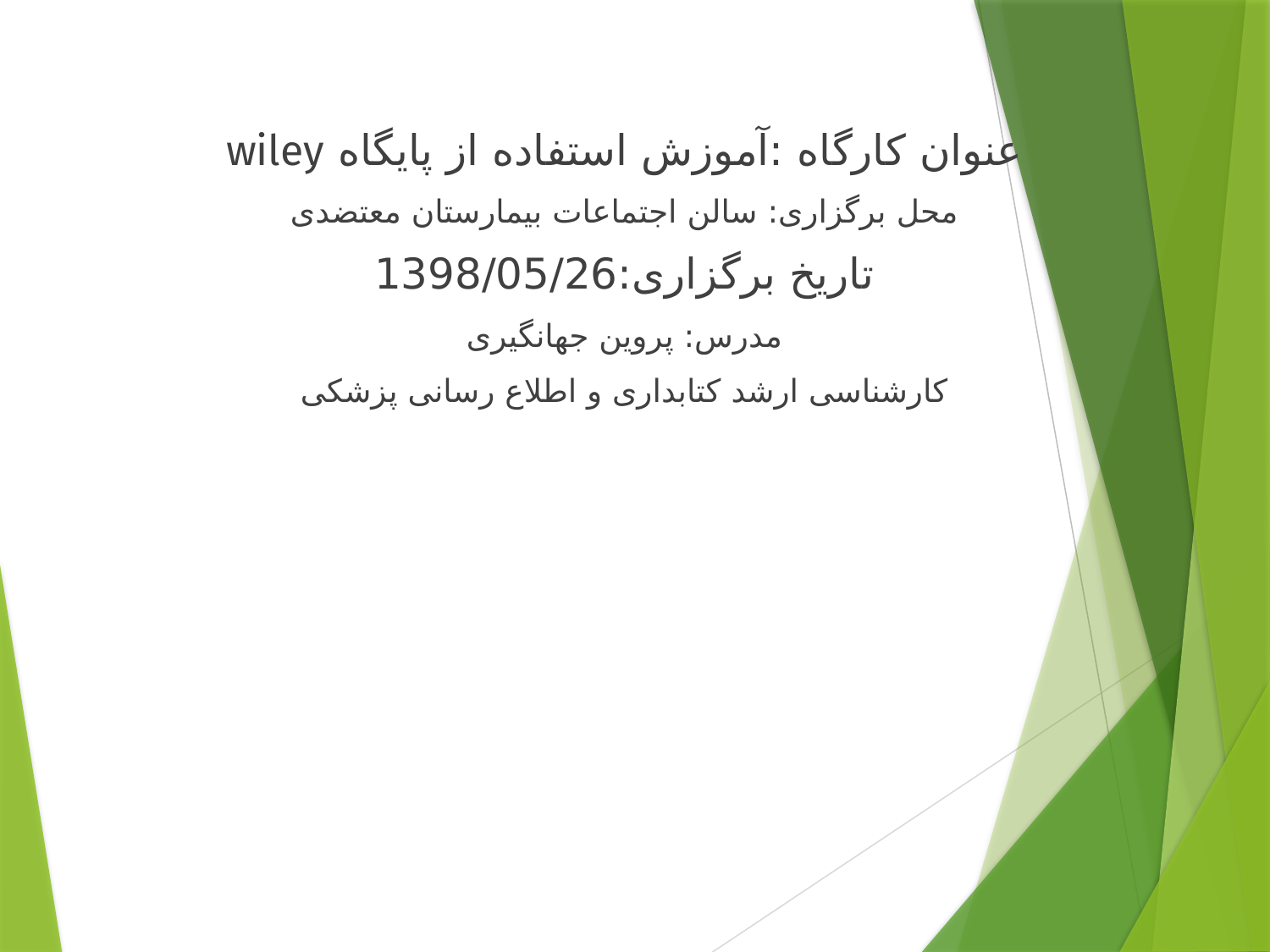

عنوان کارگاه :آموزش استفاده از پایگاه wiley
محل برگزاری: سالن اجتماعات بیمارستان معتضدی
تاریخ برگزاری:1398/05/26
مدرس: پروین جهانگیری
کارشناسی ارشد کتابداری و اطلاع رسانی پزشکی